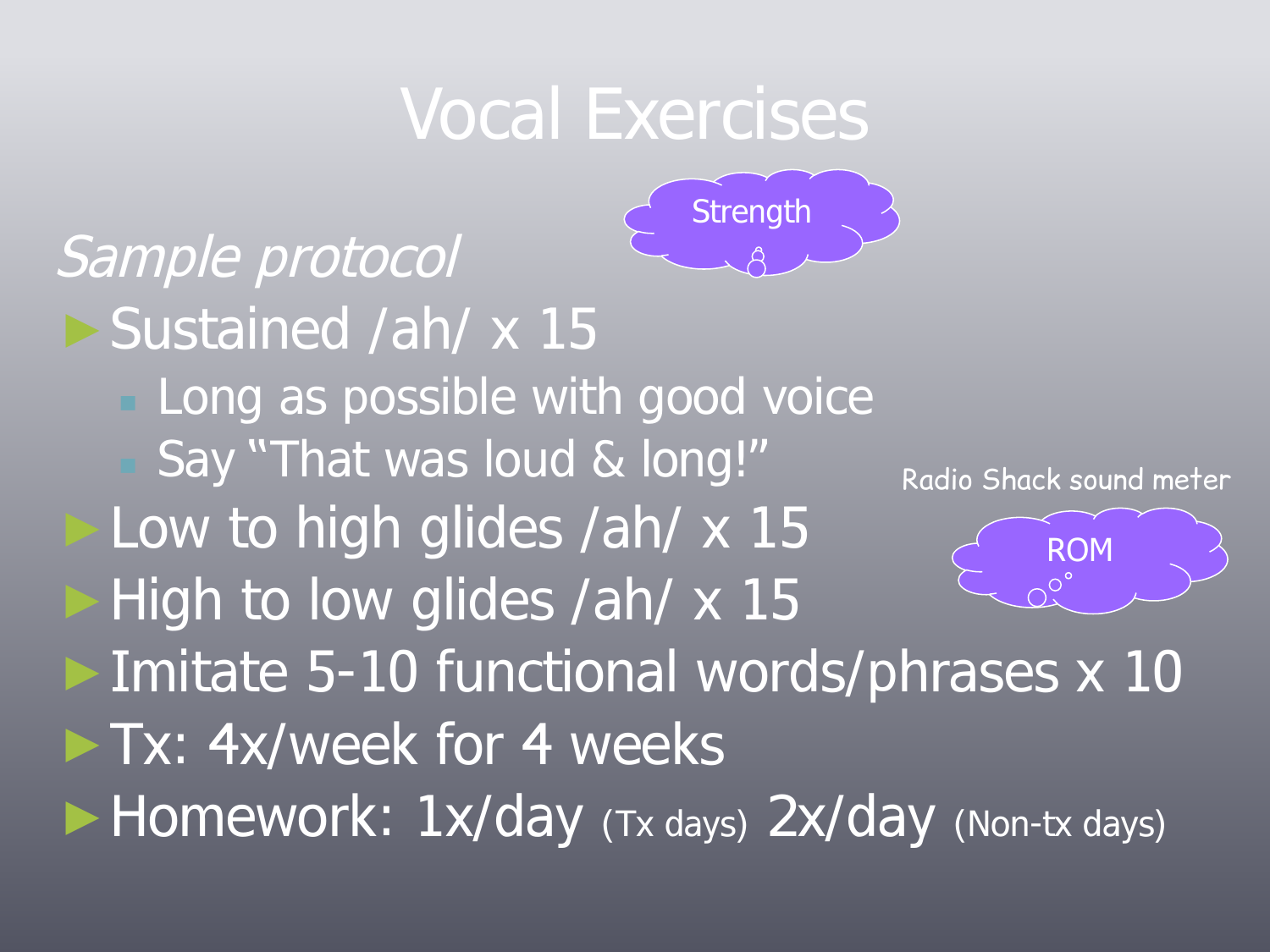

# Vocal Exercises
Strength
Sample protocol
Sustained /ah/ x 15
Long as possible with good voice
Say “That was loud & long!”
Low to high glides /ah/ x 15
High to low glides /ah/ x 15
Imitate 5-10 functional words/phrases x 10
Tx: 4x/week for 4 weeks
Homework: 1x/day (Tx days) 2x/day (Non-tx days)
Radio Shack sound meter
ROM